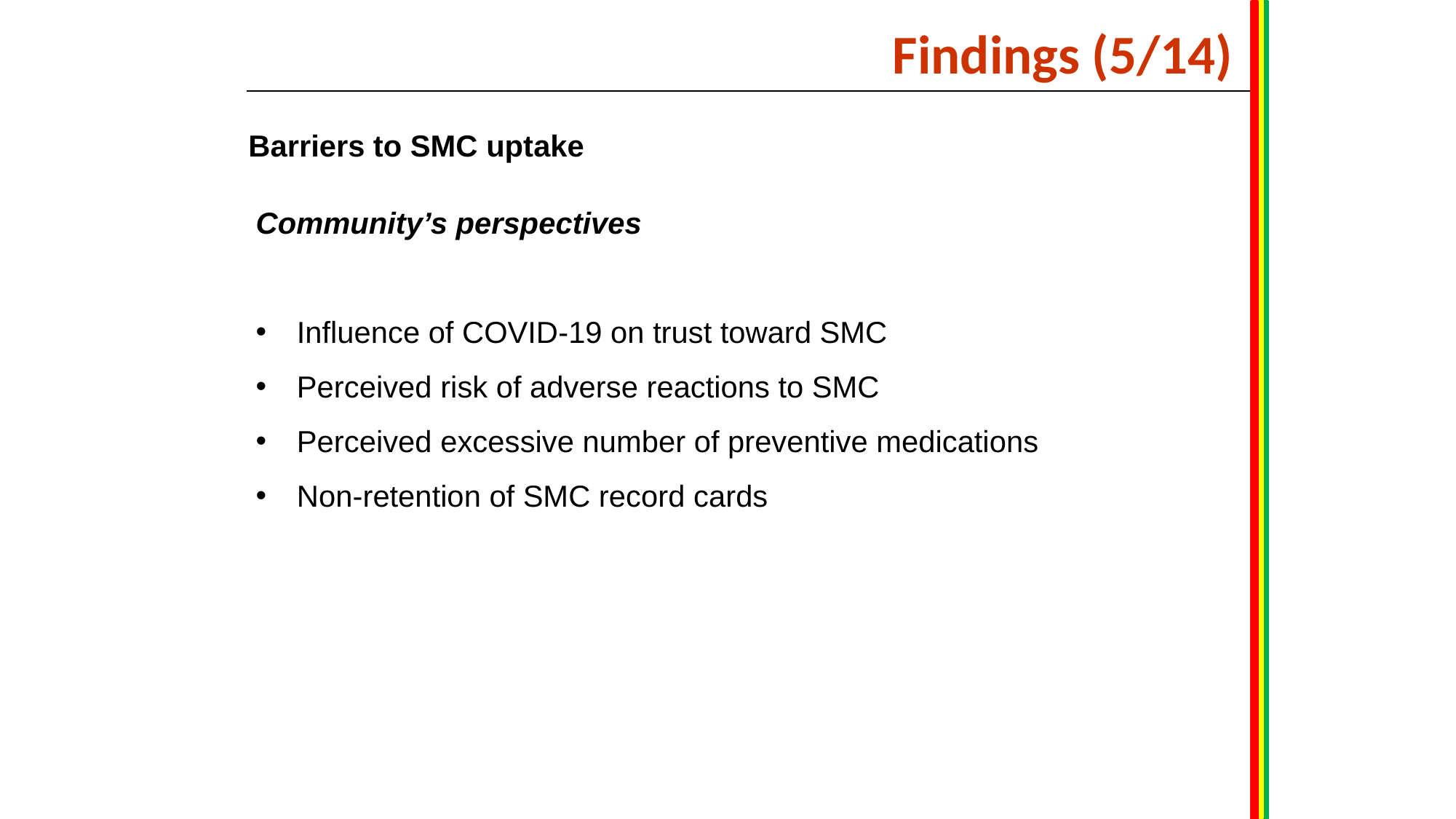

Findings (5/14)
Barriers to SMC uptake
Community’s perspectives

Influence of COVID-19 on trust toward SMC
Perceived risk of adverse reactions to SMC
Perceived excessive number of preventive medications
Non-retention of SMC record cards